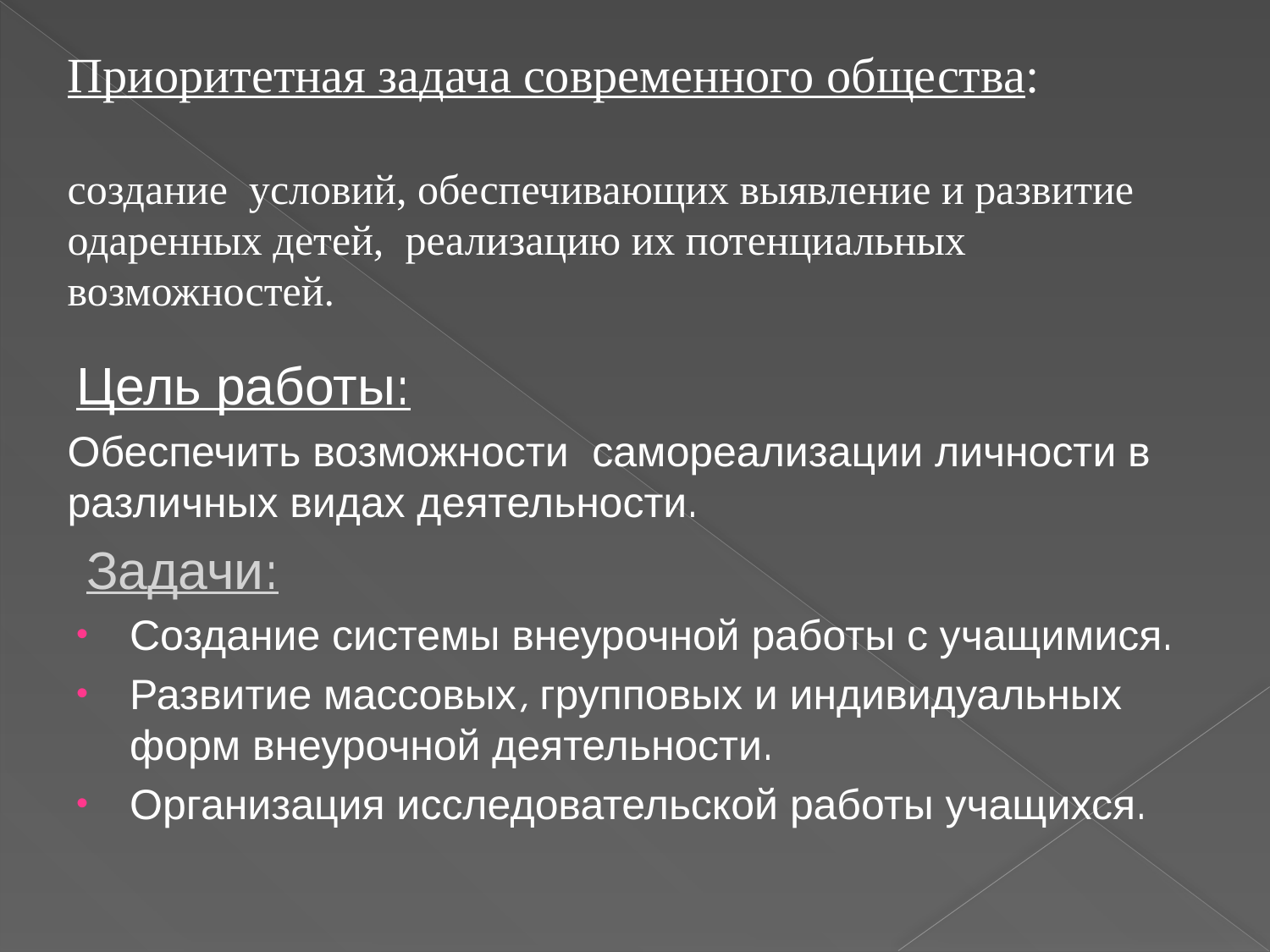

Приоритетная задача современного общества:

создание  условий, обеспечивающих выявление и развитие одаренных детей,  реализацию их потенциальных возможностей.
#
Цель работы:
Обеспечить возможности  самореализации личности в различных видах деятельности.
Задачи:
Создание системы внеурочной работы с учащимися.
Развитие массовых, групповых и индивидуальных форм внеурочной деятельности.
Организация исследовательской работы учащихся.